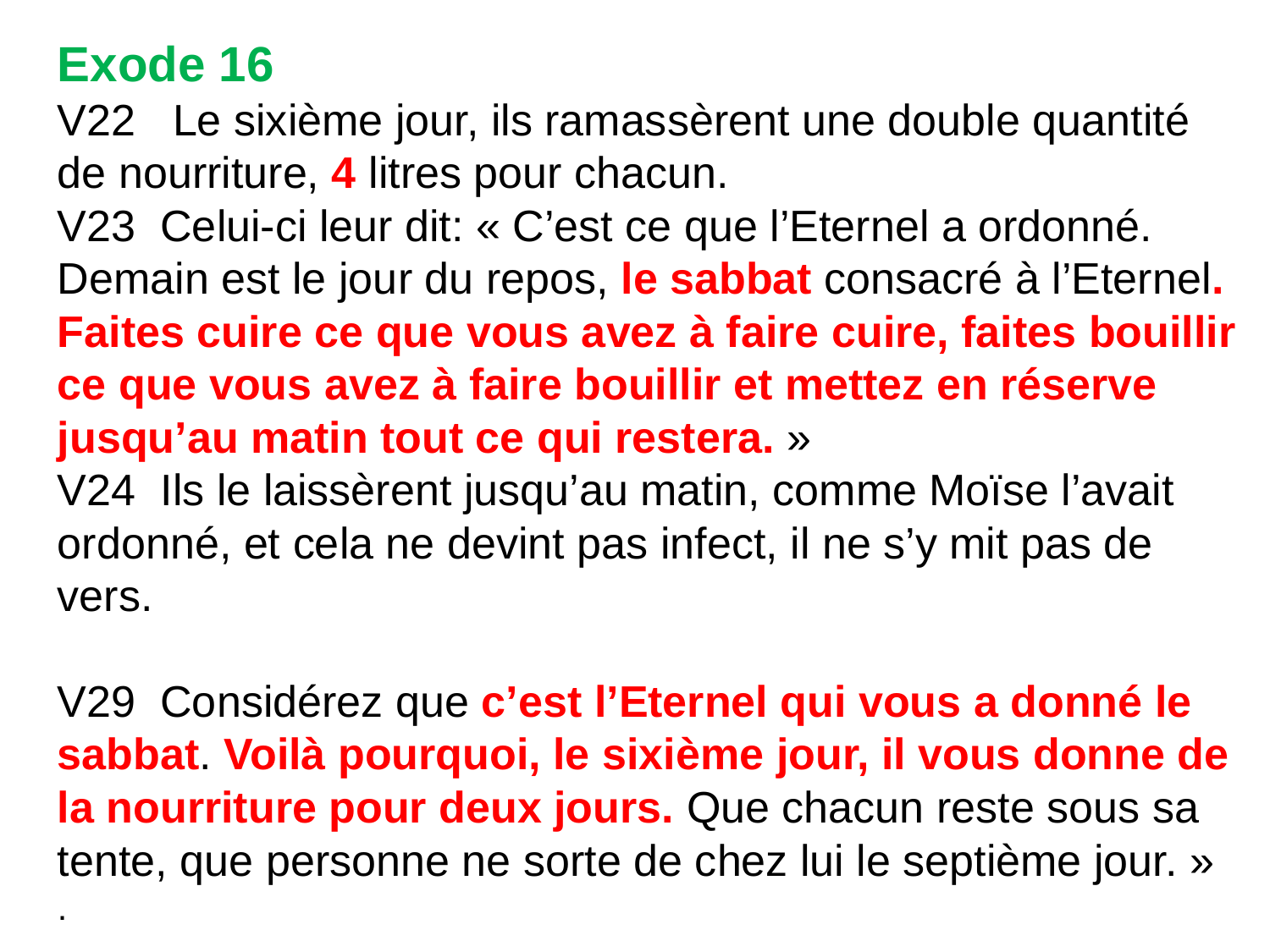

Exode 16
V22   Le sixième jour, ils ramassèrent une double quantité de nourriture, 4 litres pour chacun.
V23  Celui-ci leur dit: « C’est ce que l’Eternel a ordonné. Demain est le jour du repos, le sabbat consacré à l’Eternel. Faites cuire ce que vous avez à faire cuire, faites bouillir ce que vous avez à faire bouillir et mettez en réserve jusqu’au matin tout ce qui restera. »
V24  Ils le laissèrent jusqu’au matin, comme Moïse l’avait ordonné, et cela ne devint pas infect, il ne s’y mit pas de vers.

V29  Considérez que c’est l’Eternel qui vous a donné le sabbat. Voilà pourquoi, le sixième jour, il vous donne de la nourriture pour deux jours. Que chacun reste sous sa tente, que personne ne sorte de chez lui le septième jour. »
.